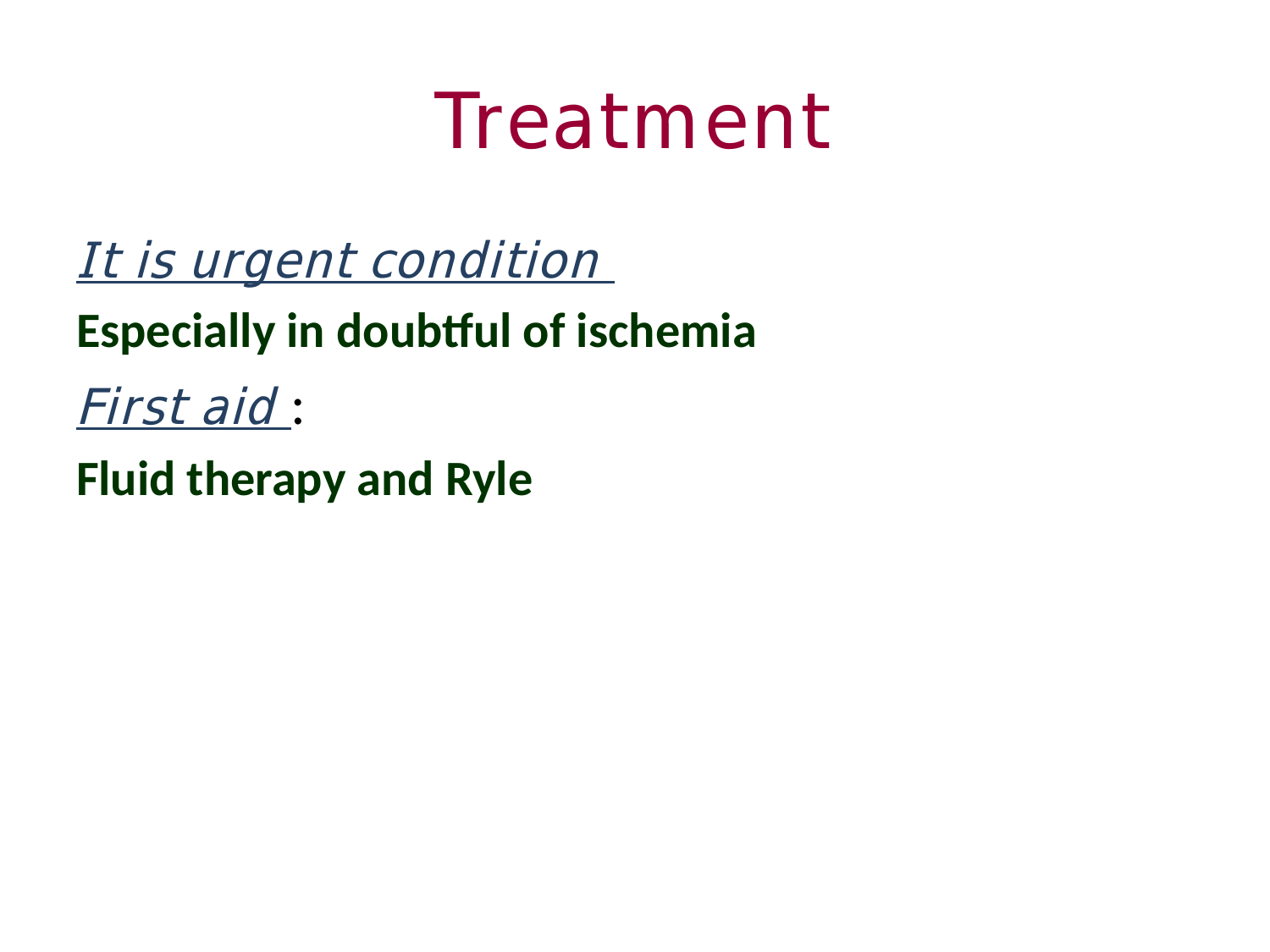

# Treatment
It is urgent condition
Especially in doubtful of ischemia
First aid :
Fluid therapy and Ryle